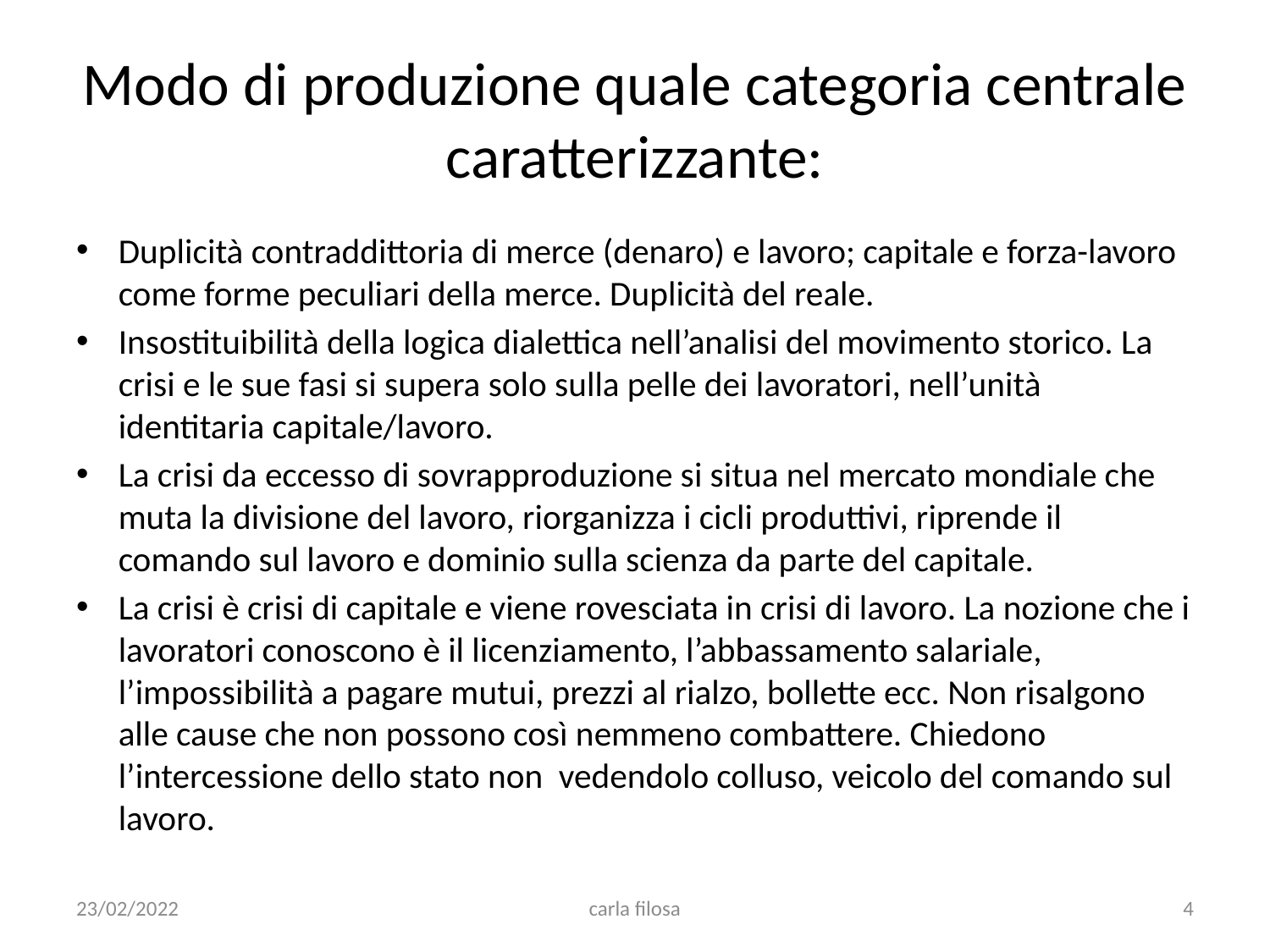

# Modo di produzione quale categoria centrale caratterizzante:
Duplicità contraddittoria di merce (denaro) e lavoro; capitale e forza-lavoro come forme peculiari della merce. Duplicità del reale.
Insostituibilità della logica dialettica nell’analisi del movimento storico. La crisi e le sue fasi si supera solo sulla pelle dei lavoratori, nell’unità identitaria capitale/lavoro.
La crisi da eccesso di sovrapproduzione si situa nel mercato mondiale che muta la divisione del lavoro, riorganizza i cicli produttivi, riprende il comando sul lavoro e dominio sulla scienza da parte del capitale.
La crisi è crisi di capitale e viene rovesciata in crisi di lavoro. La nozione che i lavoratori conoscono è il licenziamento, l’abbassamento salariale, l’impossibilità a pagare mutui, prezzi al rialzo, bollette ecc. Non risalgono alle cause che non possono così nemmeno combattere. Chiedono l’intercessione dello stato non  vedendolo colluso, veicolo del comando sul lavoro.
23/02/2022
carla filosa
4